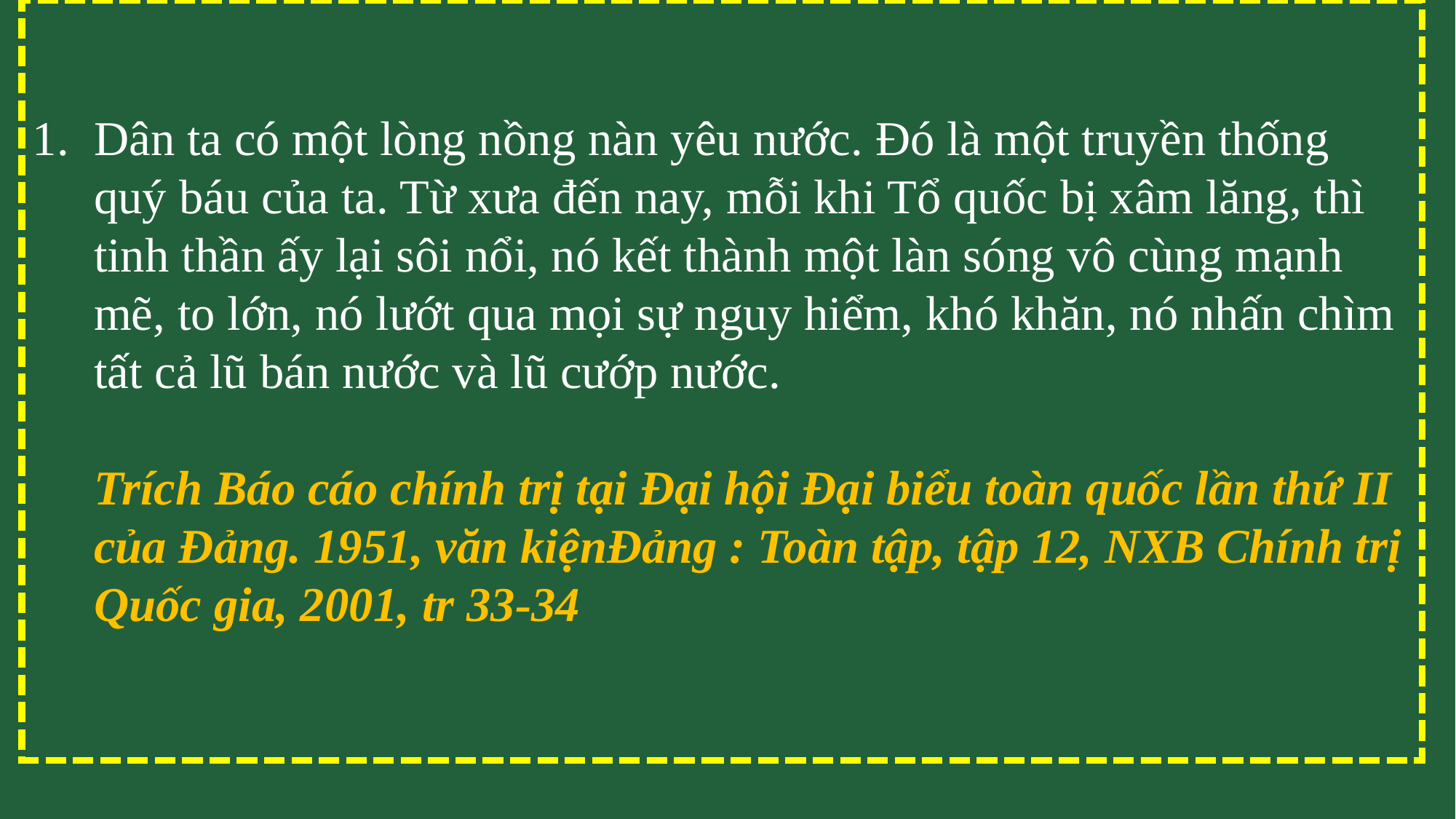

Dân ta có một lòng nồng nàn yêu nước. Đó là một truyền thống quý báu của ta. Từ xưa đến nay, mỗi khi Tổ quốc bị xâm lăng, thì tinh thần ấy lại sôi nổi, nó kết thành một làn sóng vô cùng mạnh mẽ, to lớn, nó lướt qua mọi sự nguy hiểm, khó khăn, nó nhấn chìm tất cả lũ bán nước và lũ cướp nước.

	Trích Báo cáo chính trị tại Đại hội Đại biểu toàn quốc lần thứ II của Đảng. 1951, văn kiệnĐảng : Toàn tập, tập 12, NXB Chính trị Quốc gia, 2001, tr 33-34